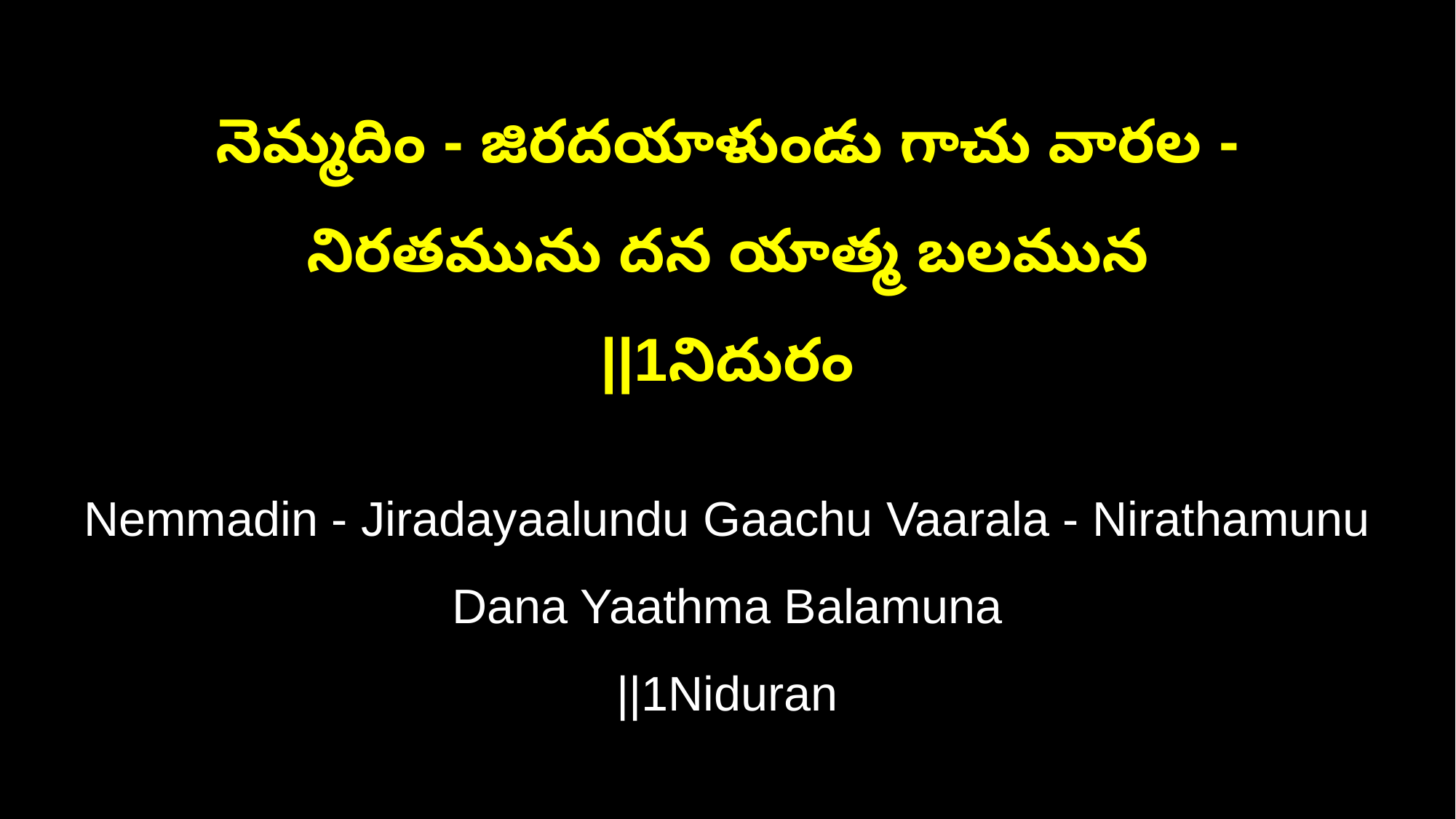

నెమ్మదిం - జిరదయాళుండు గాచు వారల - నిరతమును దన యాత్మ బలమున
||1నిదురం
Nemmadin - Jiradayaalundu Gaachu Vaarala - Nirathamunu Dana Yaathma Balamuna
||1Niduran